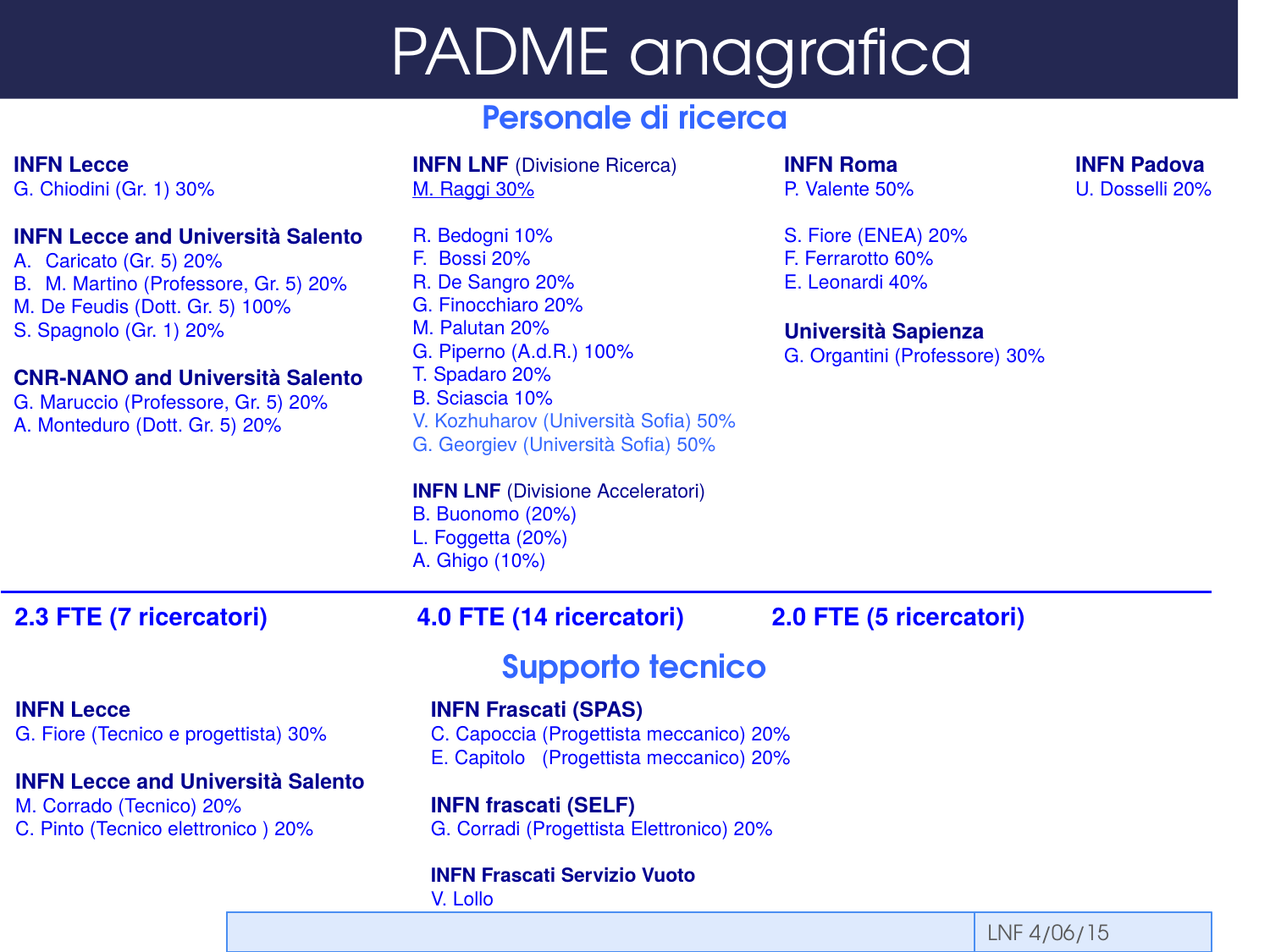

# PADME anagrafica
Personale di ricerca
INFN Lecce
G. Chiodini (Gr. 1) 30%

INFN Lecce and Università Salento
Caricato (Gr. 5) 20%
M. Martino (Professore, Gr. 5) 20%
M. De Feudis (Dott. Gr. 5) 100%
S. Spagnolo (Gr. 1) 20%

CNR-NANO and Università Salento
G. Maruccio (Professore, Gr. 5) 20%
A. Monteduro (Dott. Gr. 5) 20%
INFN LNF (Divisione Ricerca)
M. Raggi 30%

R. Bedogni 10%
F.  Bossi 20%
R. De Sangro 20%
G. Finocchiaro 20%
M. Palutan 20%
G. Piperno (A.d.R.) 100%
T. Spadaro 20%
B. Sciascia 10%
V. Kozhuharov (Università Sofia) 50%
G. Georgiev (Università Sofia) 50%

INFN LNF (Divisione Acceleratori)
B. Buonomo (20%)
L. Foggetta (20%)
A. Ghigo (10%)
INFN Roma
P. Valente 50%

S. Fiore (ENEA) 20%
F. Ferrarotto 60%
E. Leonardi 40%

Università Sapienza
G. Organtini (Professore) 30%
INFN Padova
U. Dosselli 20%
2.3 FTE (7 ricercatori)
2.0 FTE (5 ricercatori)
4.0 FTE (14 ricercatori)
Supporto tecnico
INFN Lecce
G. Fiore (Tecnico e progettista) 30%

INFN Lecce and Università Salento
M. Corrado (Tecnico) 20%
C. Pinto (Tecnico elettronico ) 20%
INFN Frascati (SPAS)
C. Capoccia (Progettista meccanico) 20%
E. Capitolo   (Progettista meccanico) 20%

INFN frascati (SELF)
G. Corradi (Progettista Elettronico) 20%
INFN Frascati Servizio Vuoto
V. Lollo
M. Raggi july 2015
LNF 4/06/15